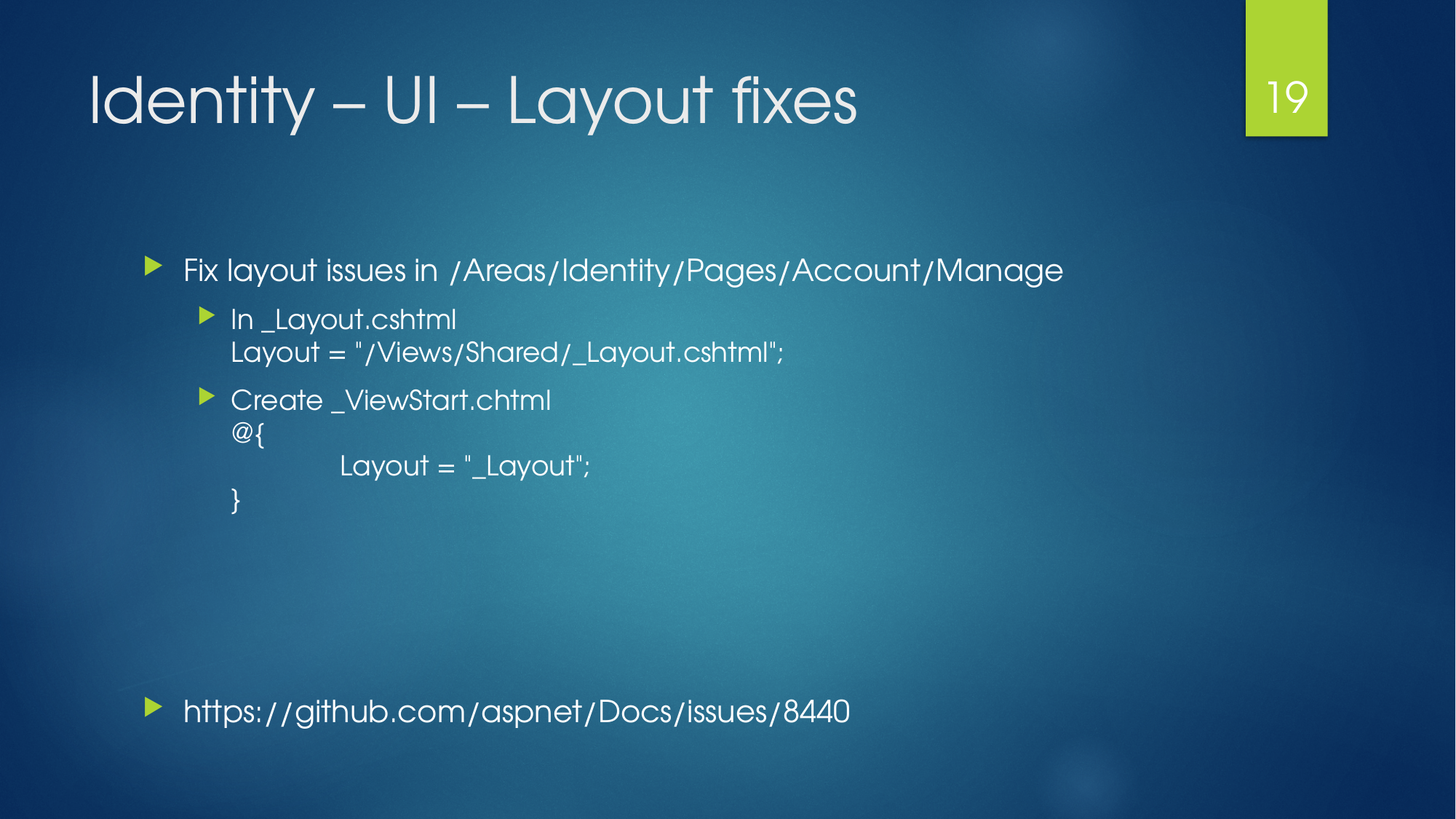

19
# Identity – UI – Layout fixes
Fix layout issues in /Areas/Identity/Pages/Account/Manage
In _Layout.cshtml
Layout = "/Views/Shared/_Layout.cshtml";
Create _ViewStart.chtml
@{
	Layout = "_Layout";
}

https://github.com/aspnet/Docs/issues/8440